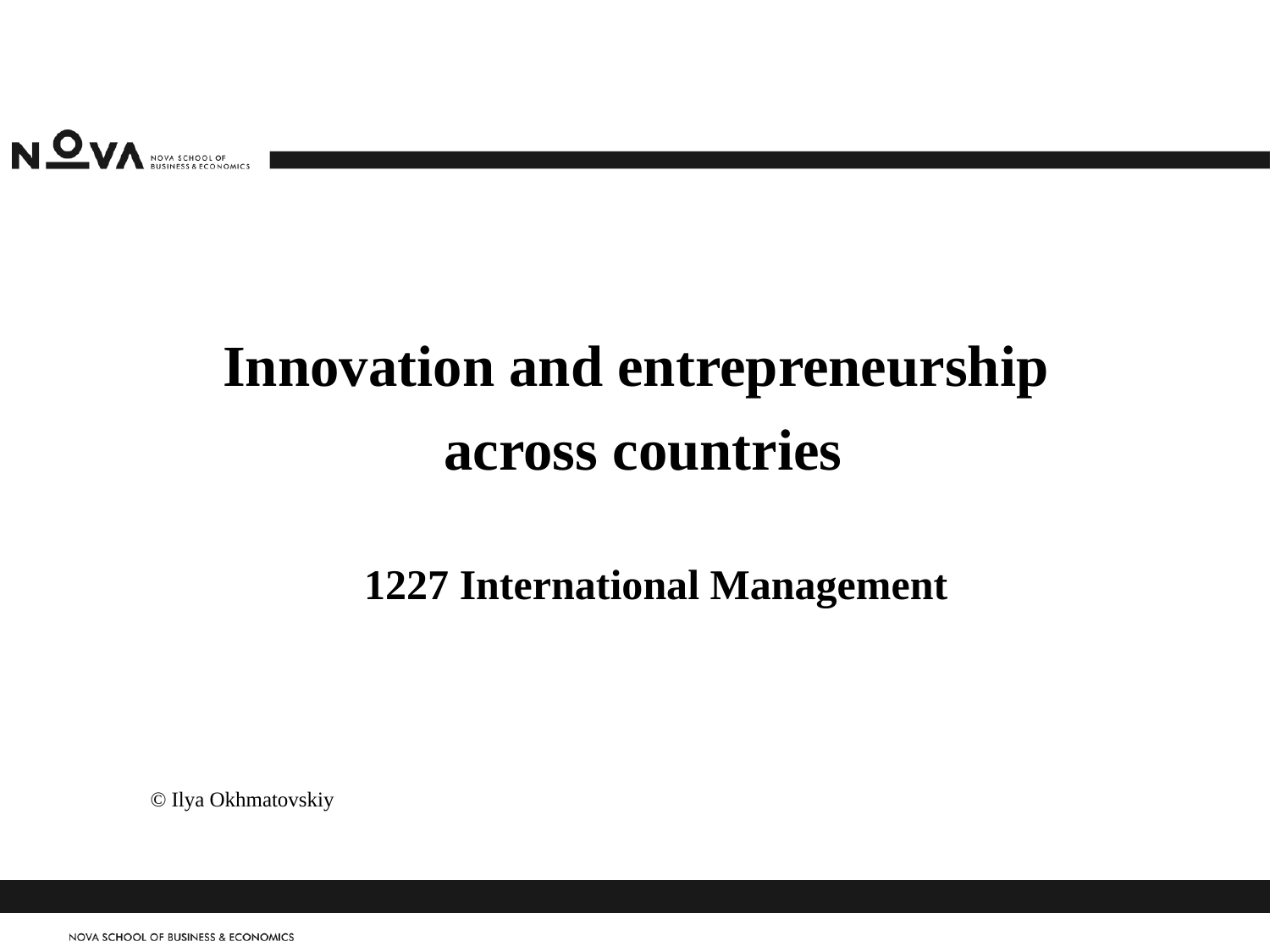

Innovation and entrepreneurship
across countries
# 1227 International Management

© Ilya Okhmatovskiy